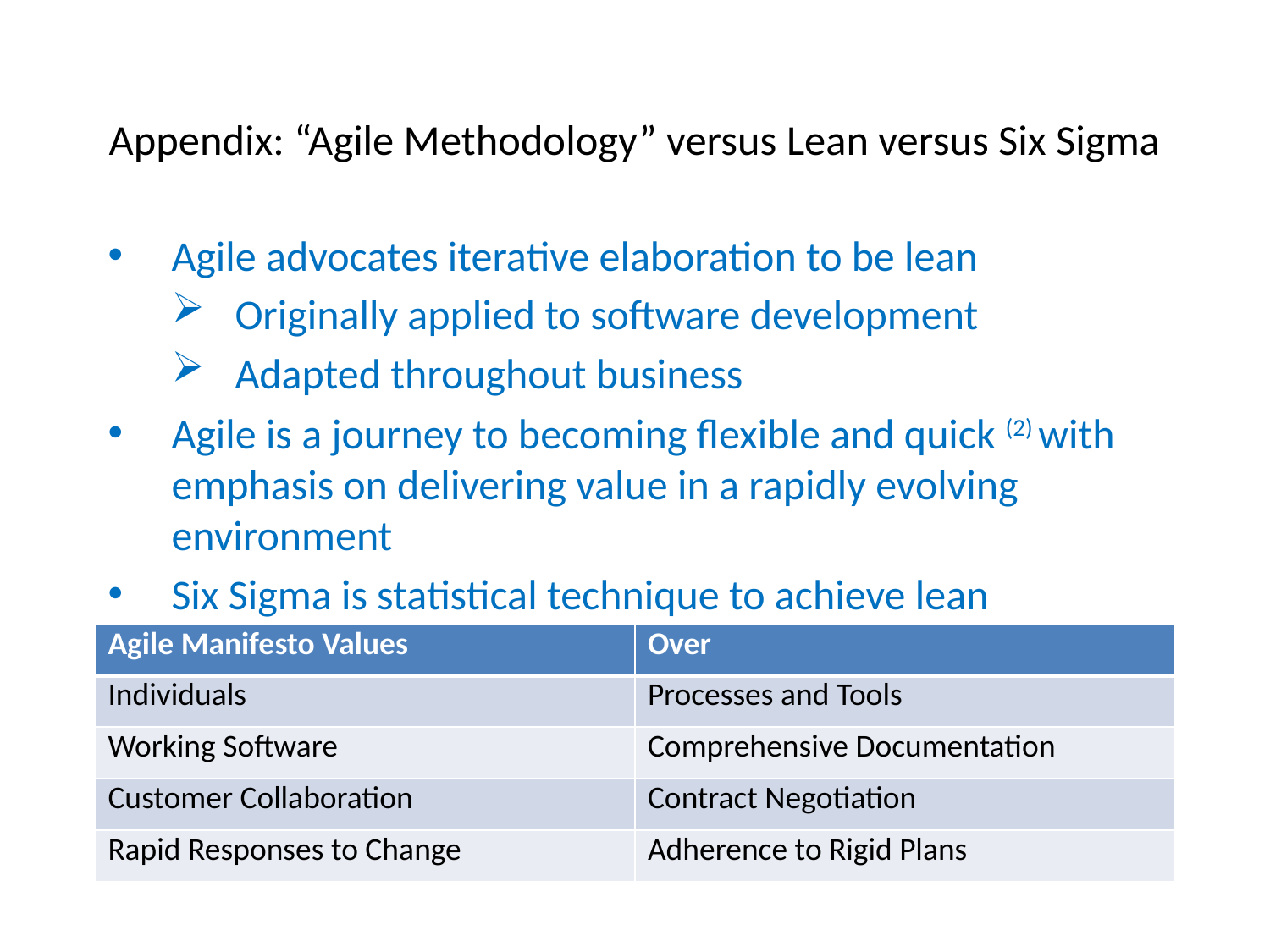

# Appendix: “Agile Methodology” versus Lean versus Six Sigma
Agile advocates iterative elaboration to be lean
Originally applied to software development
Adapted throughout business
Agile is a journey to becoming flexible and quick (2) with emphasis on delivering value in a rapidly evolving environment
Six Sigma is statistical technique to achieve lean

| Agile Manifesto Values | Over |
| --- | --- |
| Individuals | Processes and Tools |
| Working Software | Comprehensive Documentation |
| Customer Collaboration | Contract Negotiation |
| Rapid Responses to Change | Adherence to Rigid Plans |